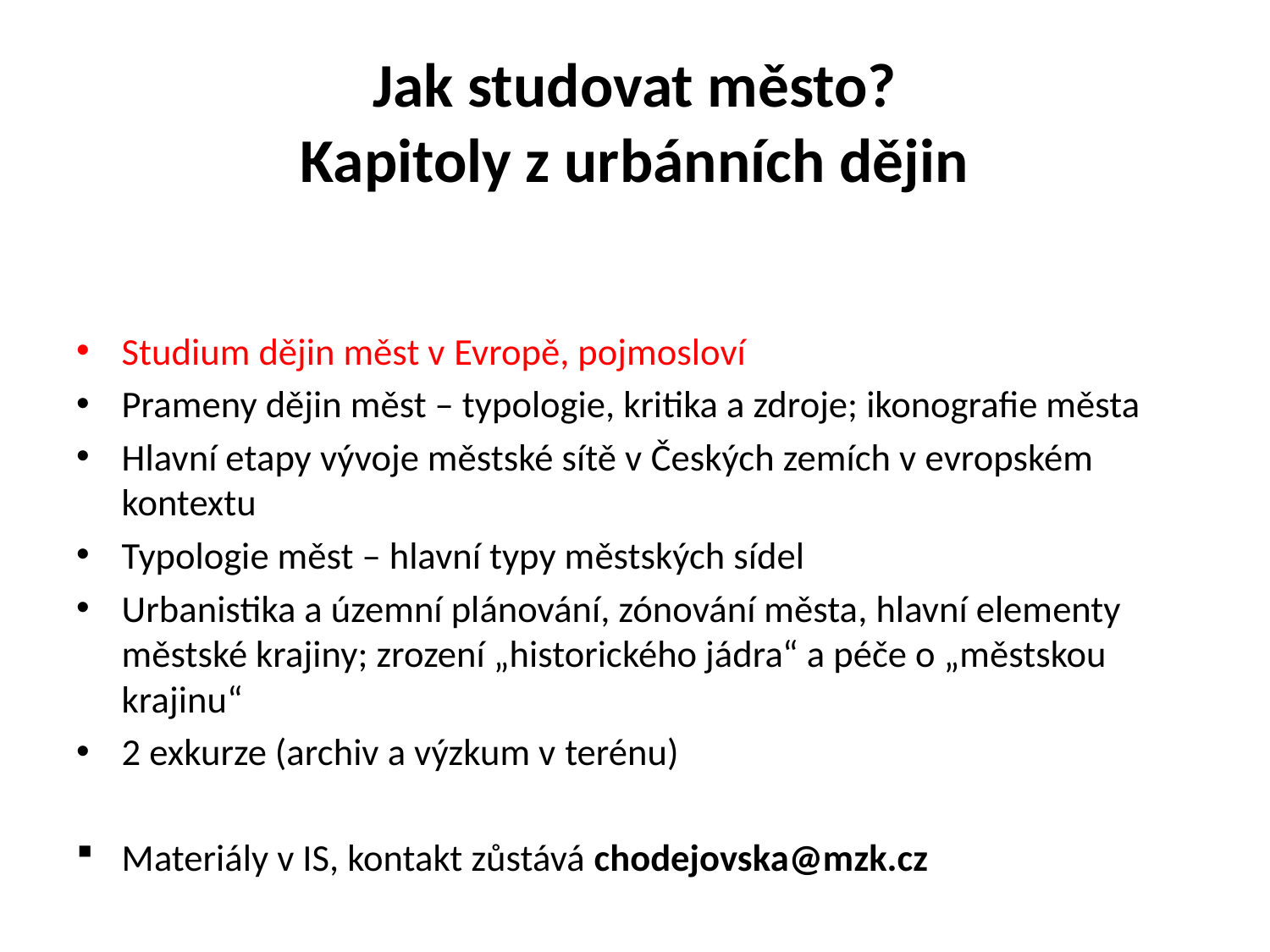

# Jak studovat město? Kapitoly z urbánních dějin

Studium dějin měst v Evropě, pojmosloví
Prameny dějin měst – typologie, kritika a zdroje; ikonografie města
Hlavní etapy vývoje městské sítě v Českých zemích v evropském kontextu
Typologie měst – hlavní typy městských sídel
Urbanistika a územní plánování, zónování města, hlavní elementy městské krajiny; zrození „historického jádra“ a péče o „městskou krajinu“
2 exkurze (archiv a výzkum v terénu)

Materiály v IS, kontakt zůstává chodejovska@mzk.cz